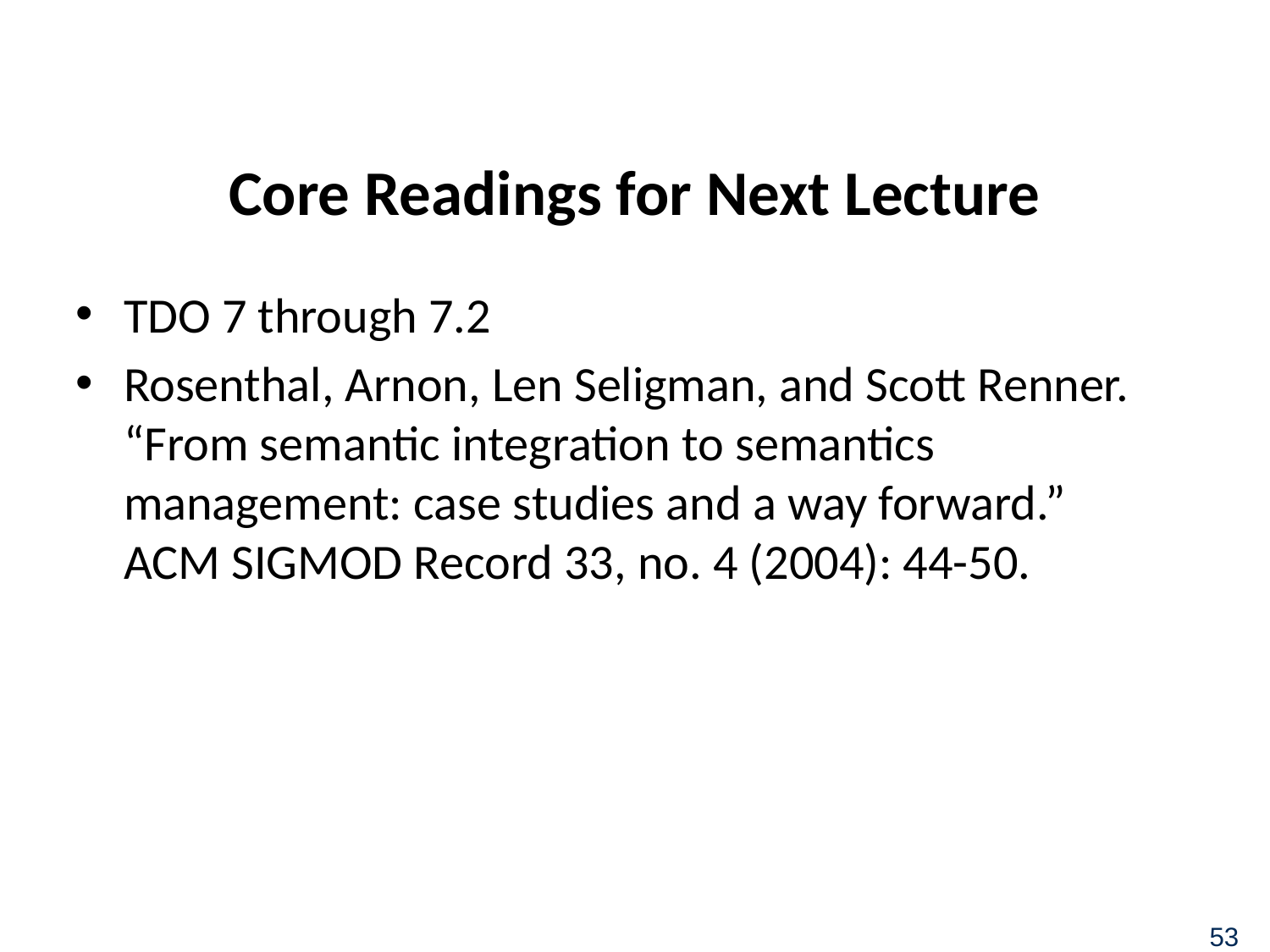

# Core Readings for Next Lecture
TDO 7 through 7.2
Rosenthal, Arnon, Len Seligman, and Scott Renner. “From semantic integration to semantics management: case studies and a way forward.” ACM SIGMOD Record 33, no. 4 (2004): 44-50.
53